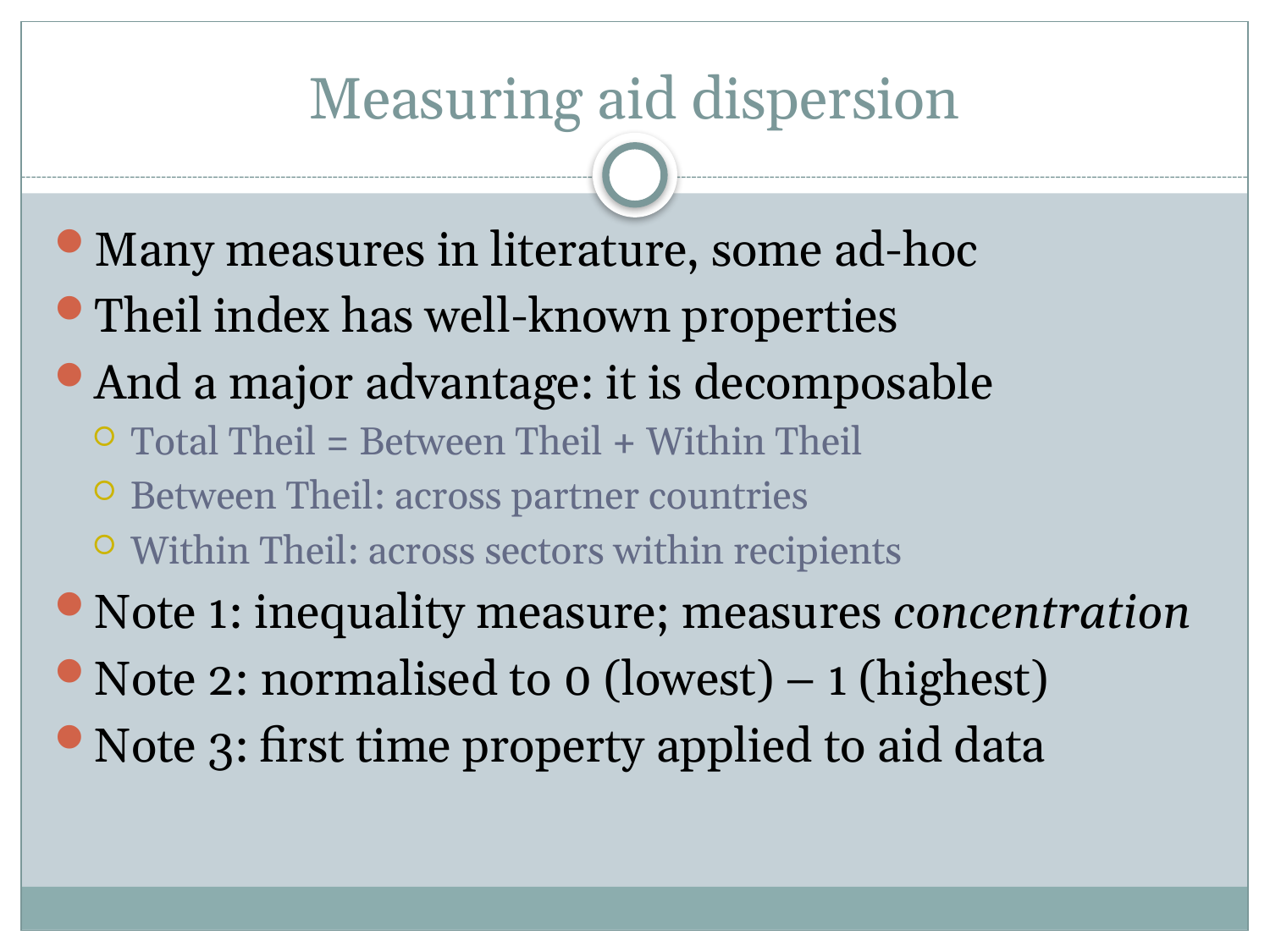

# Measuring aid dispersion
Many measures in literature, some ad-hoc
Theil index has well-known properties
And a major advantage: it is decomposable
Total Theil = Between Theil + Within Theil
Between Theil: across partner countries
Within Theil: across sectors within recipients
Note 1: inequality measure; measures concentration
Note 2: normalised to 0 (lowest) – 1 (highest)
Note 3: first time property applied to aid data